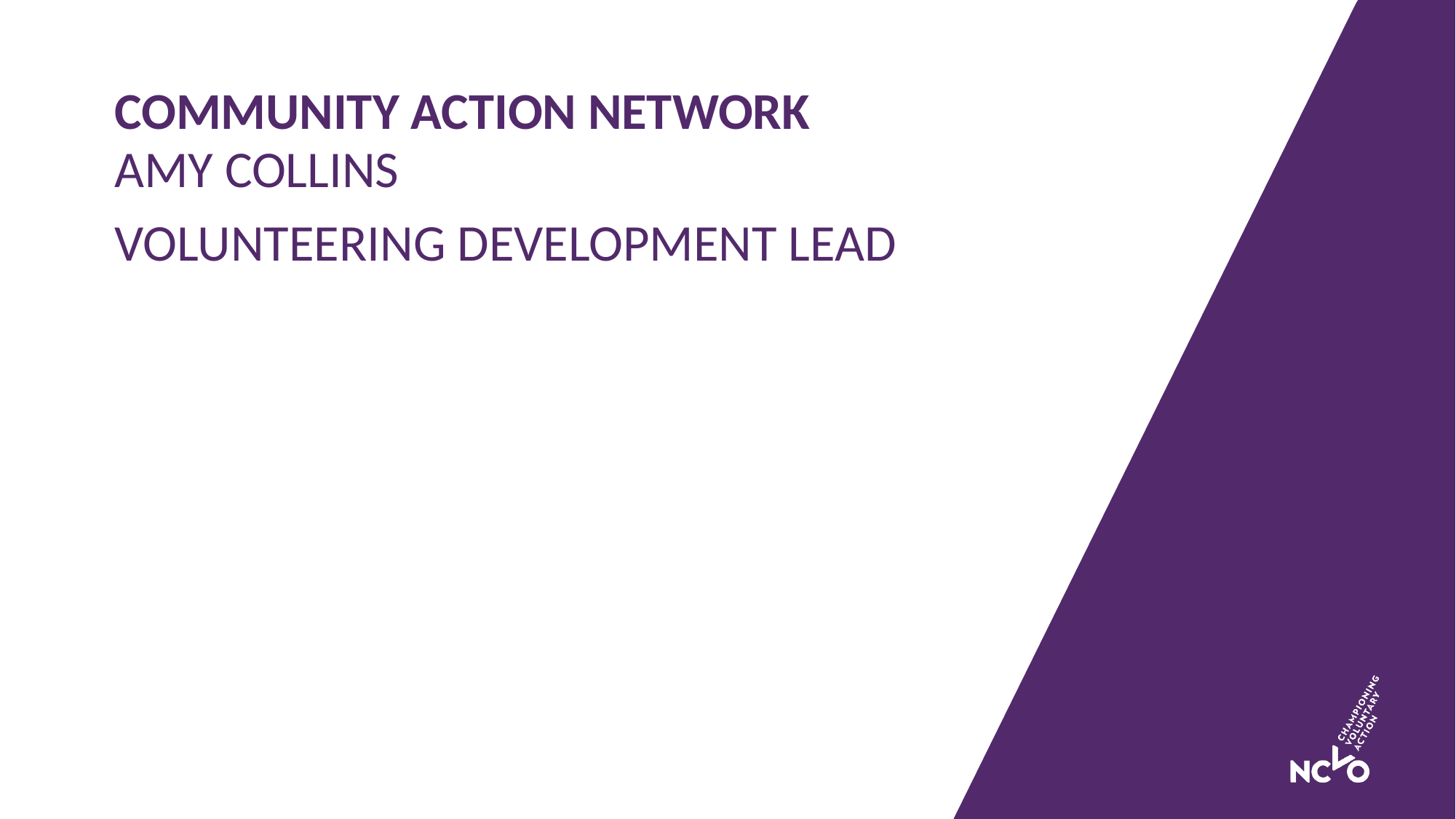

# Community action network
Amy collins
Volunteering development lead